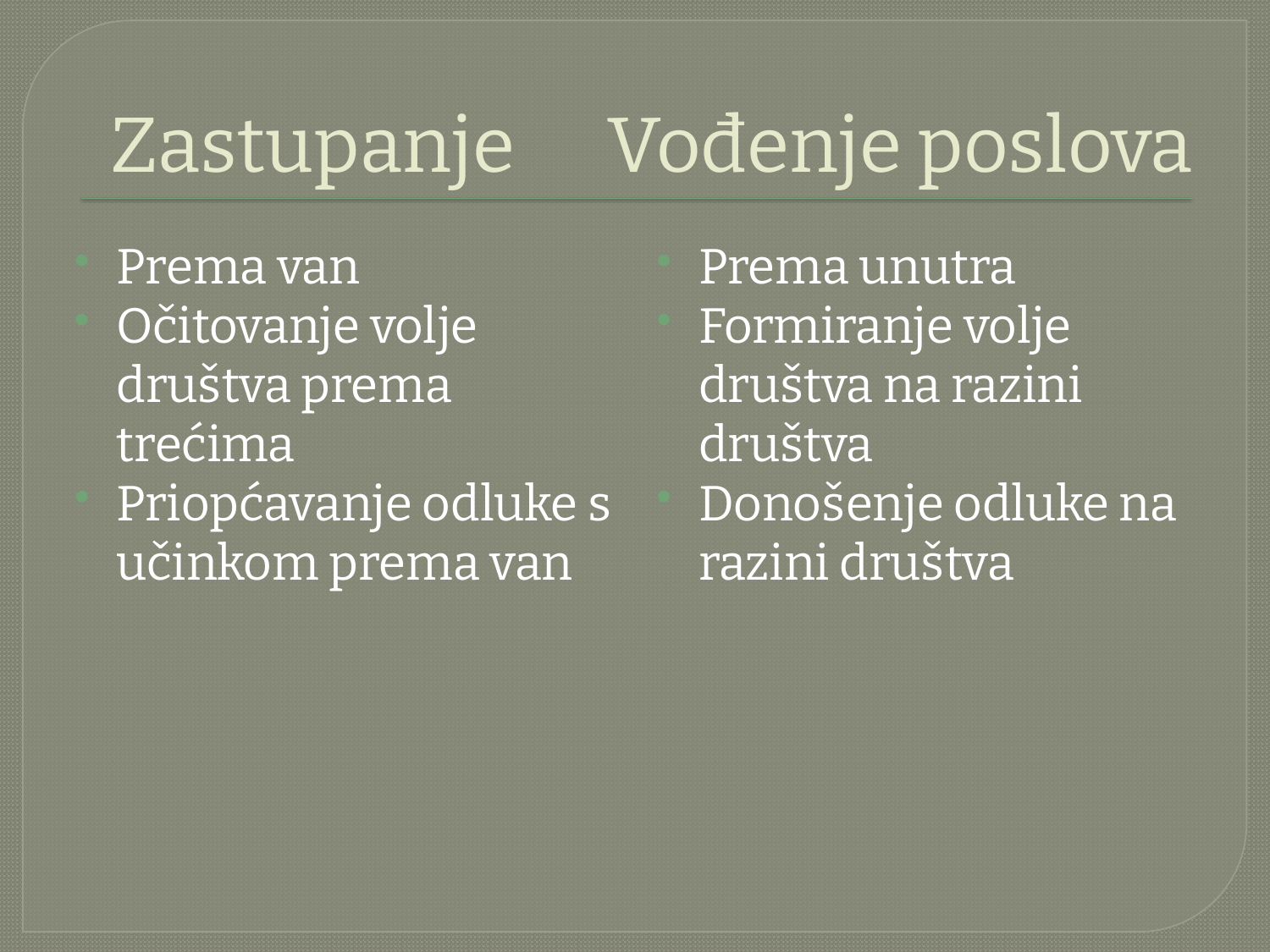

# Zastupanje      Vođenje poslova
Prema van
Očitovanje volje društva prema trećima
Priopćavanje odluke s učinkom prema van
Prema unutra
Formiranje volje društva na razini društva
Donošenje odluke na razini društva